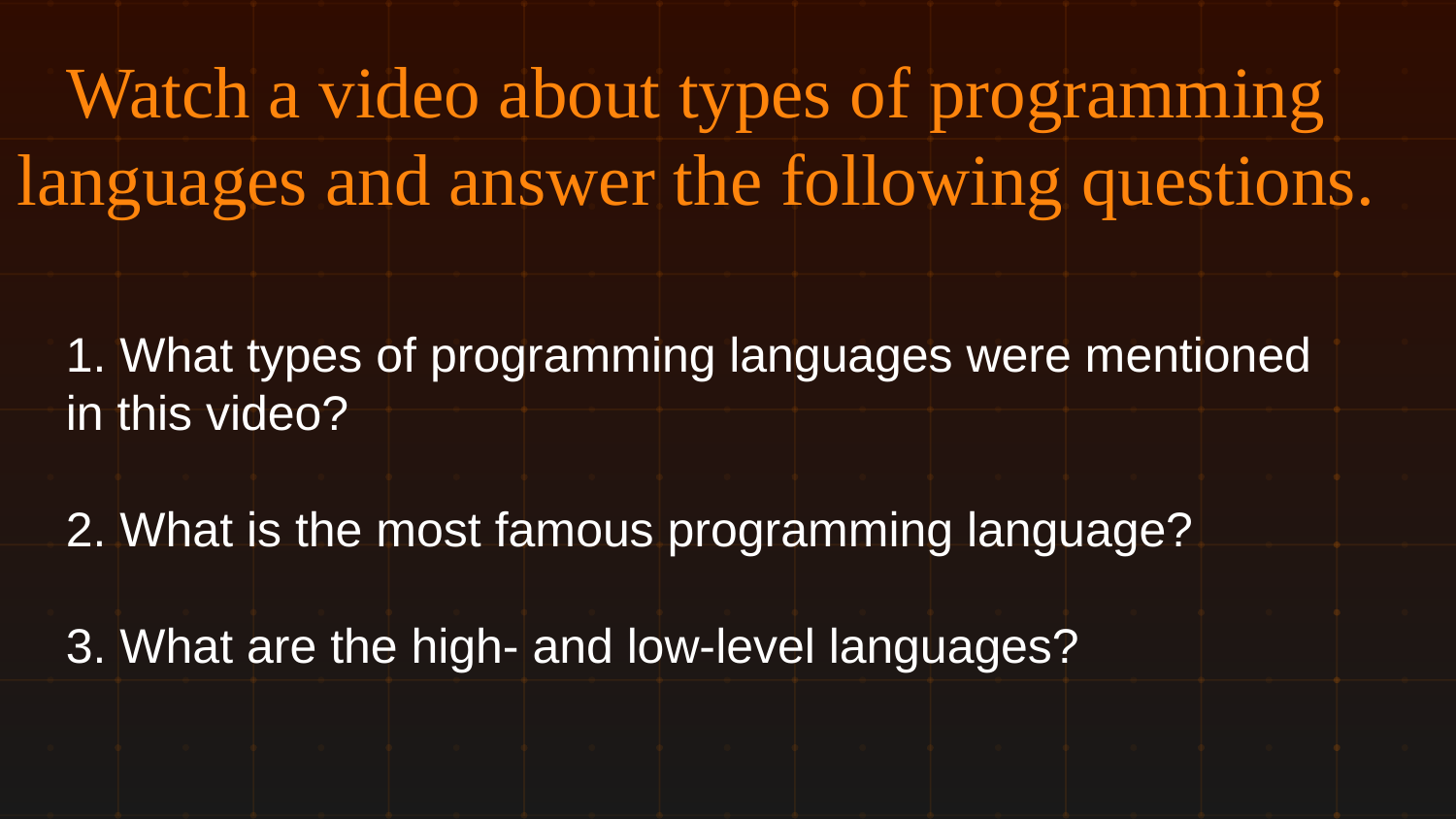

# Watch a video about types of programming languages and answer the following questions.
1. What types of programming languages were mentioned in this video?

2. What is the most famous programming language?

3. What are the high- and low-level languages?